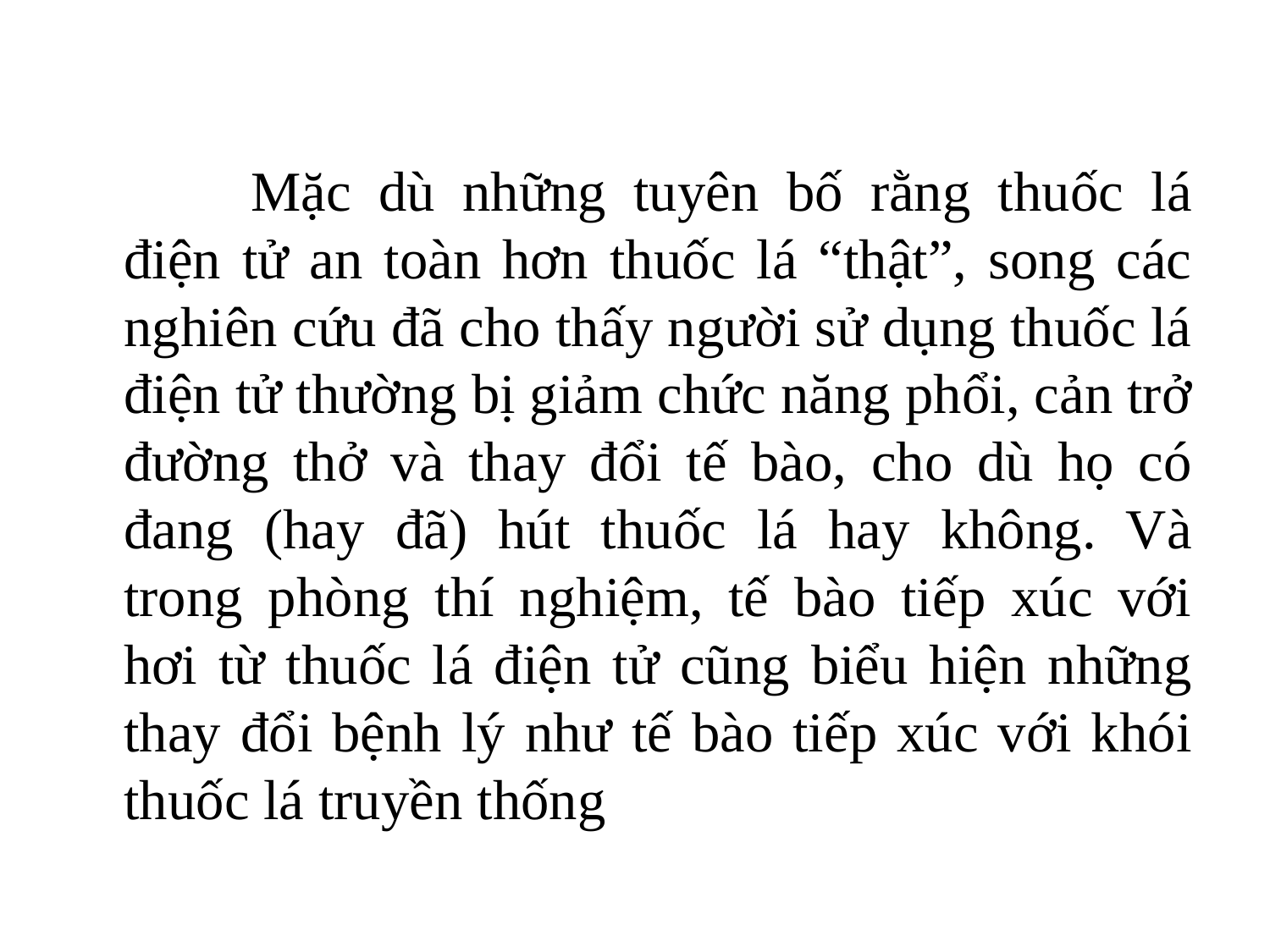

Mặc dù những tuyên bố rằng thuốc lá điện tử an toàn hơn thuốc lá “thật”, song các nghiên cứu đã cho thấy người sử dụng thuốc lá điện tử thường bị giảm chức năng phổi, cản trở đường thở và thay đổi tế bào, cho dù họ có đang (hay đã) hút thuốc lá hay không. Và trong phòng thí nghiệm, tế bào tiếp xúc với hơi từ thuốc lá điện tử cũng biểu hiện những thay đổi bệnh lý như tế bào tiếp xúc với khói thuốc lá truyền thống